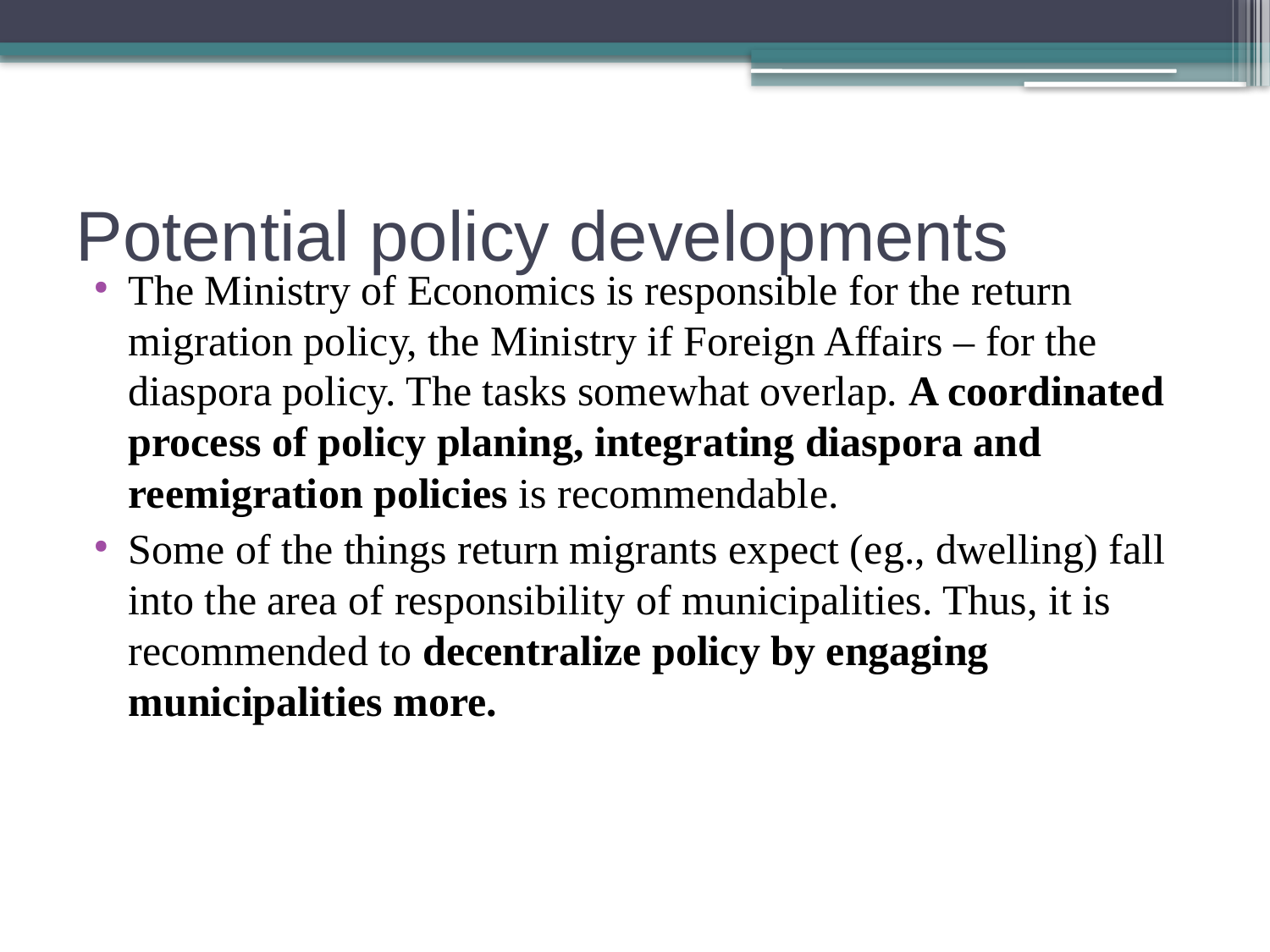

# Potential policy developments
The Ministry of Economics is responsible for the return migration policy, the Ministry if Foreign Affairs – for the diaspora policy. The tasks somewhat overlap. A coordinated process of policy planing, integrating diaspora and reemigration policies is recommendable.
Some of the things return migrants expect (eg., dwelling) fall into the area of responsibility of municipalities. Thus, it is recommended to decentralize policy by engaging municipalities more.